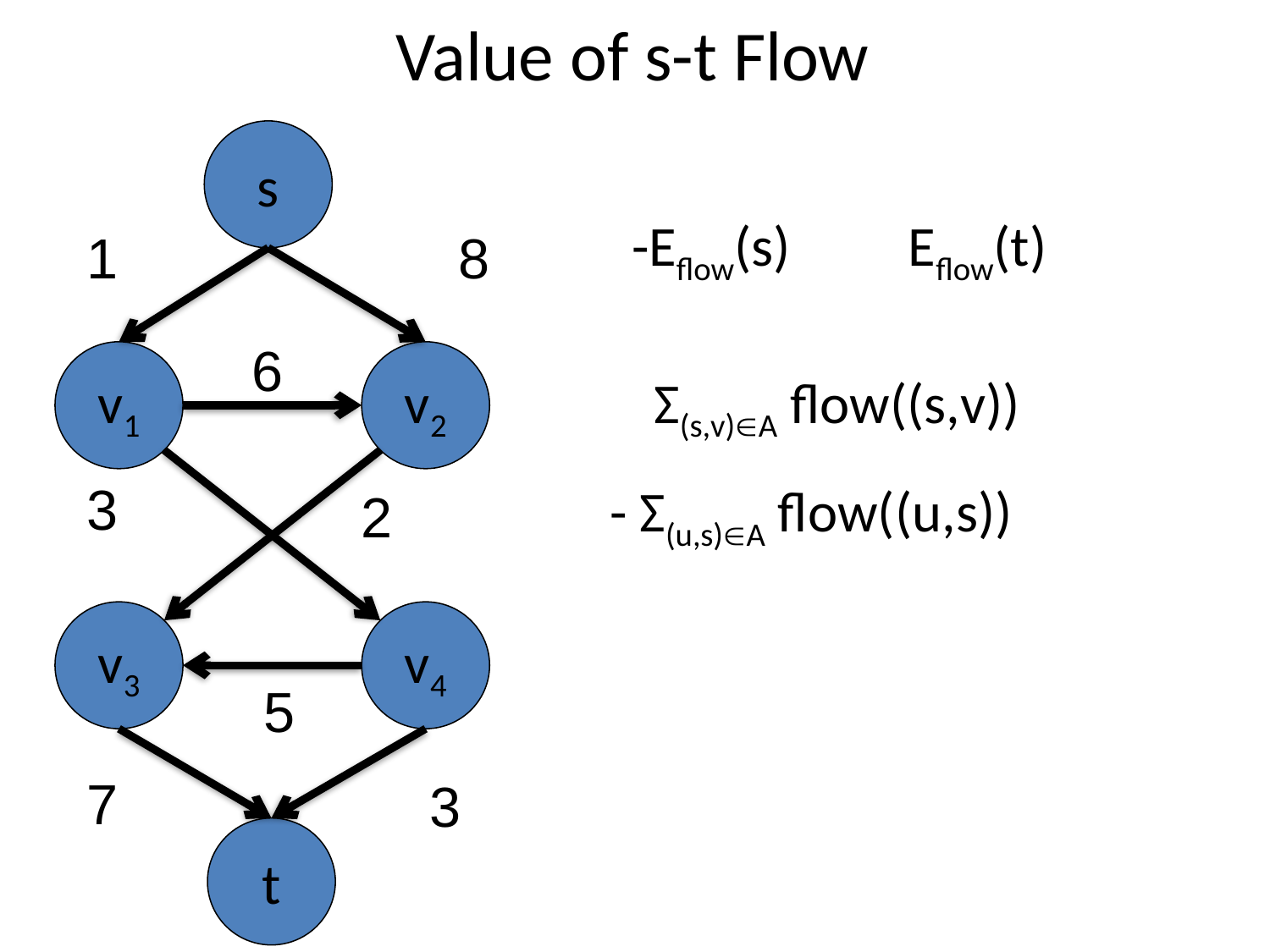

# Value of s-t Flow
s
-Eflow(s)
Eflow(t)
1
8
6
v1
v2
Σ(s,v)∈A flow((s,v))
3
- Σ(u,s)∈A flow((u,s))
2
v3
v4
5
7
3
t